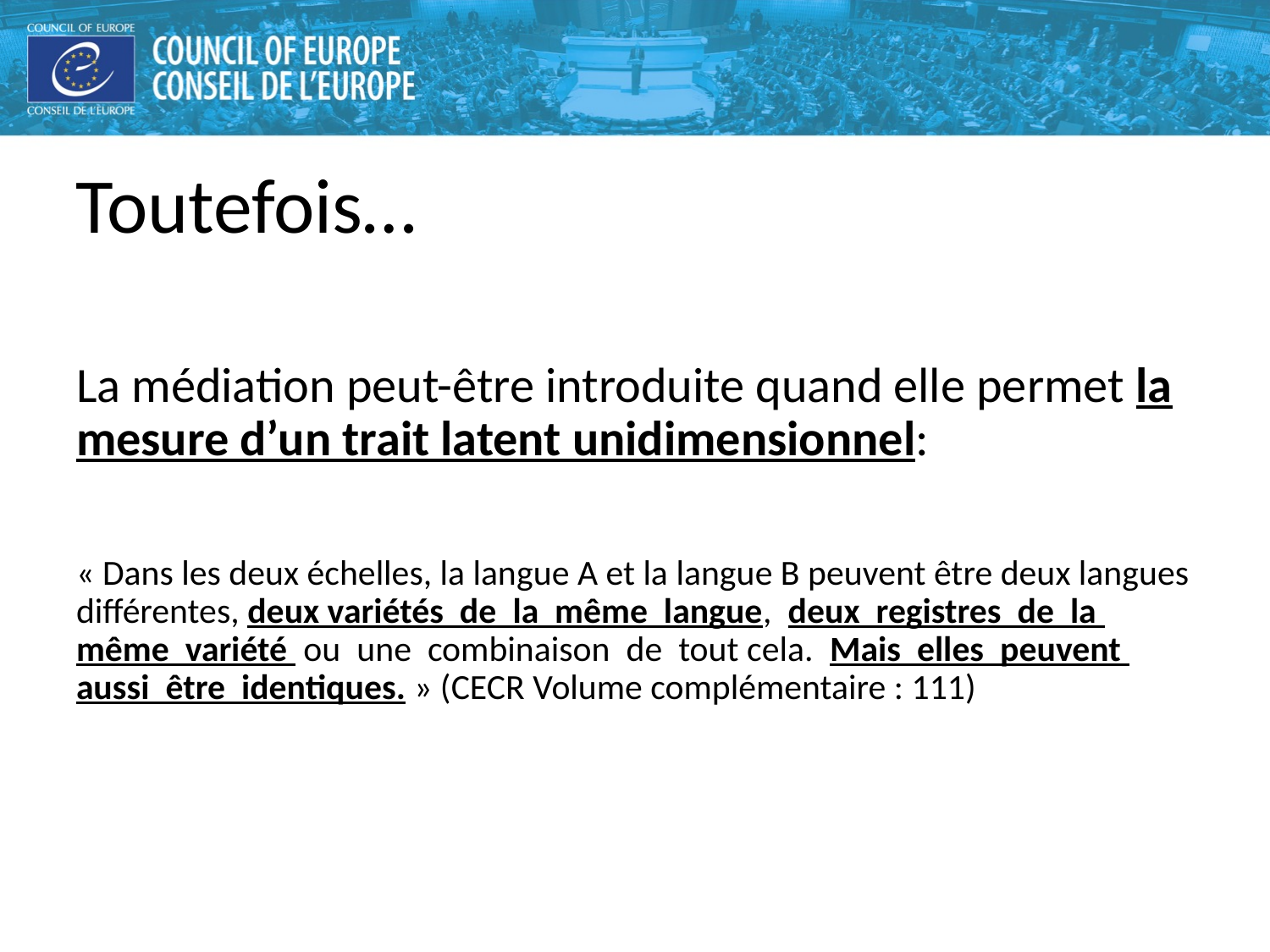

# Toutefois…
La médiation peut-être introduite quand elle permet la mesure d’un trait latent unidimensionnel:

« Dans les deux échelles, la langue A et la langue B peuvent être deux langues différentes, deux variétés  de  la  même  langue,  deux  registres  de  la  même  variété  ou  une  combinaison  de  tout cela.  Mais  elles  peuvent  aussi  être  identiques. » (CECR Volume complémentaire : 111)